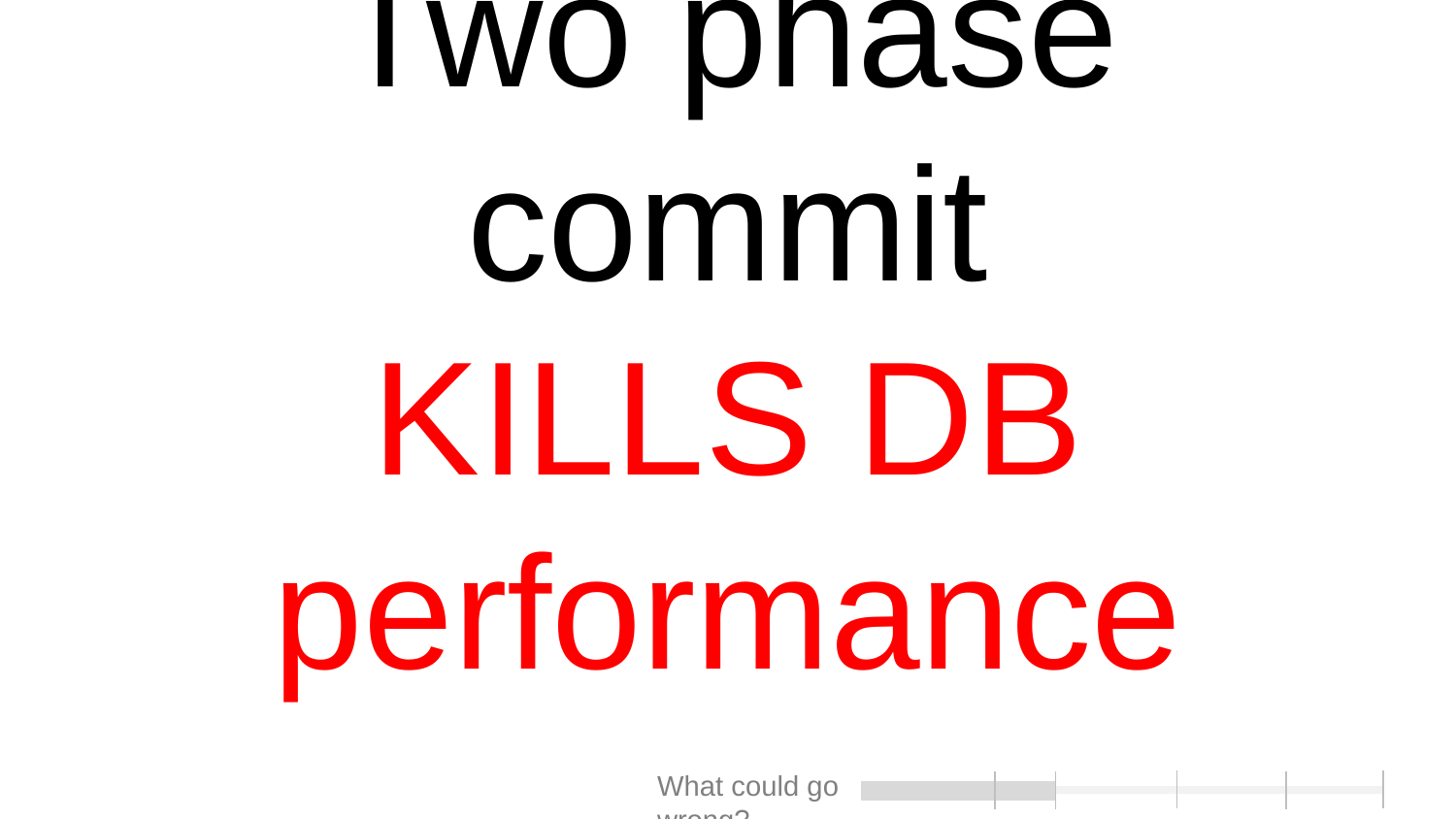

# Two phase commit KILLS DB performance
What could go wrong?